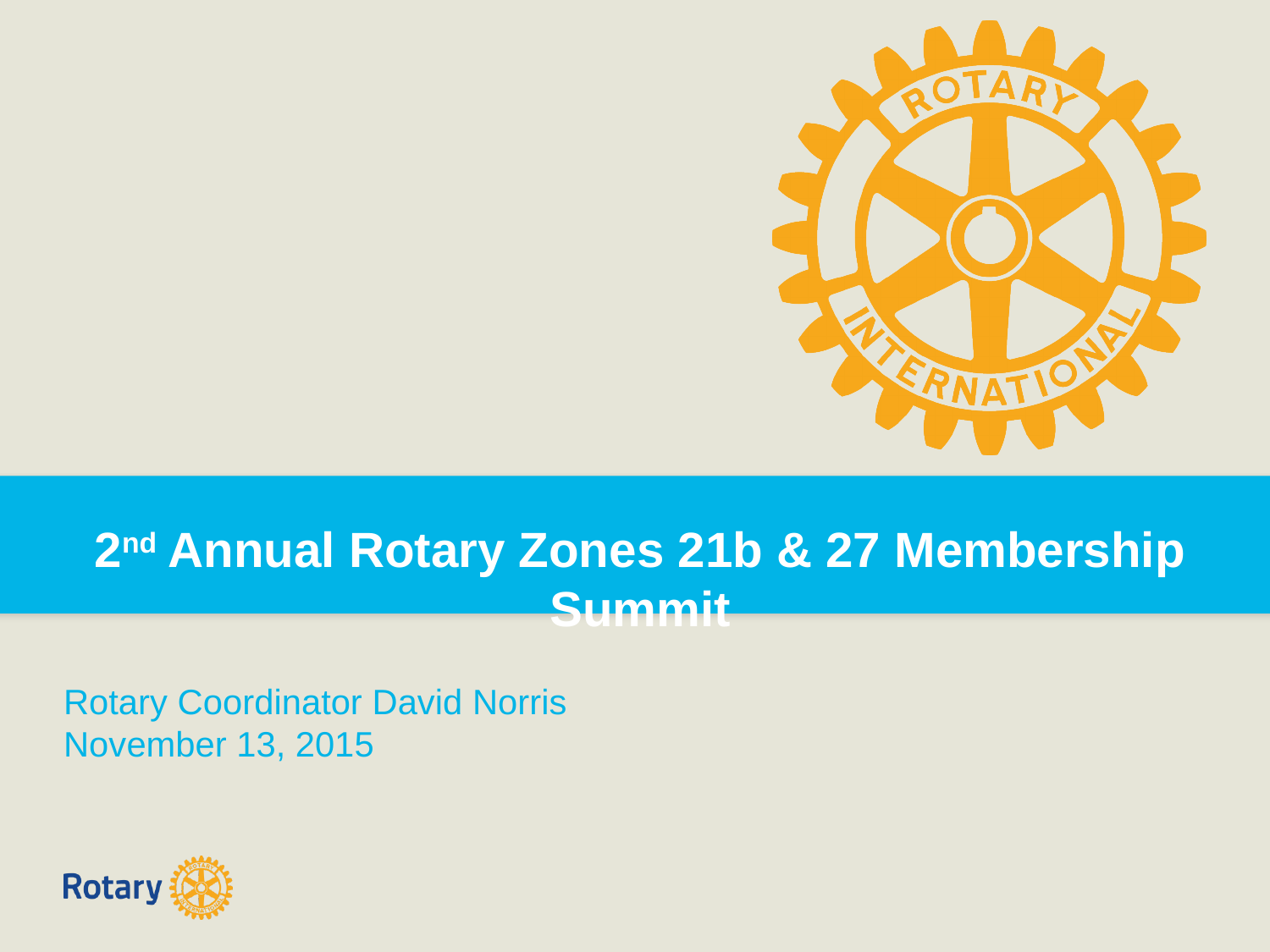

2nd Annual Rotary Zones 21b & 27 Membership Summit
Rotary Coordinator David Norris
November 13, 2015